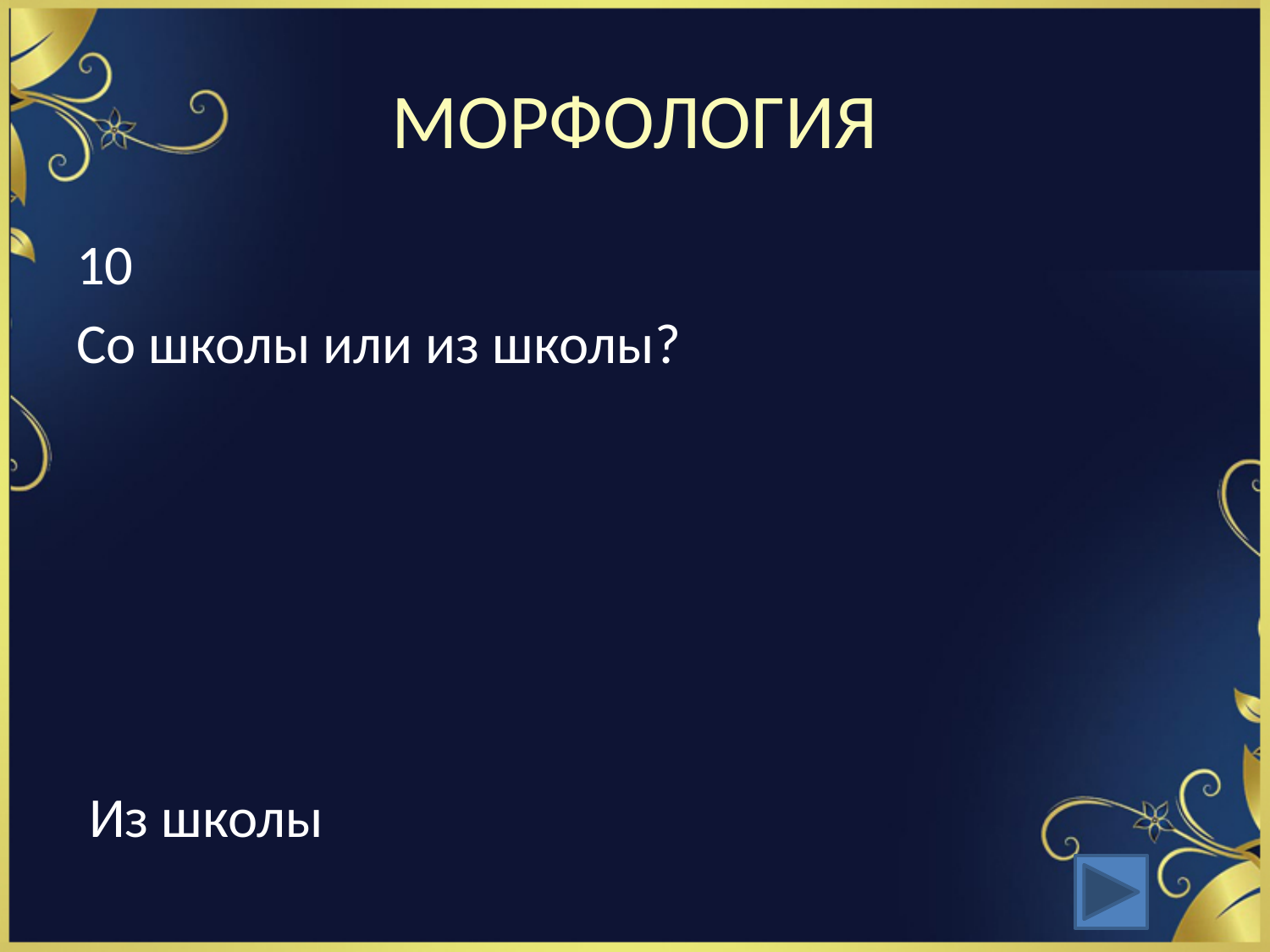

# МОРФОЛОГИЯ
10
Со школы или из школы?

 Из школы